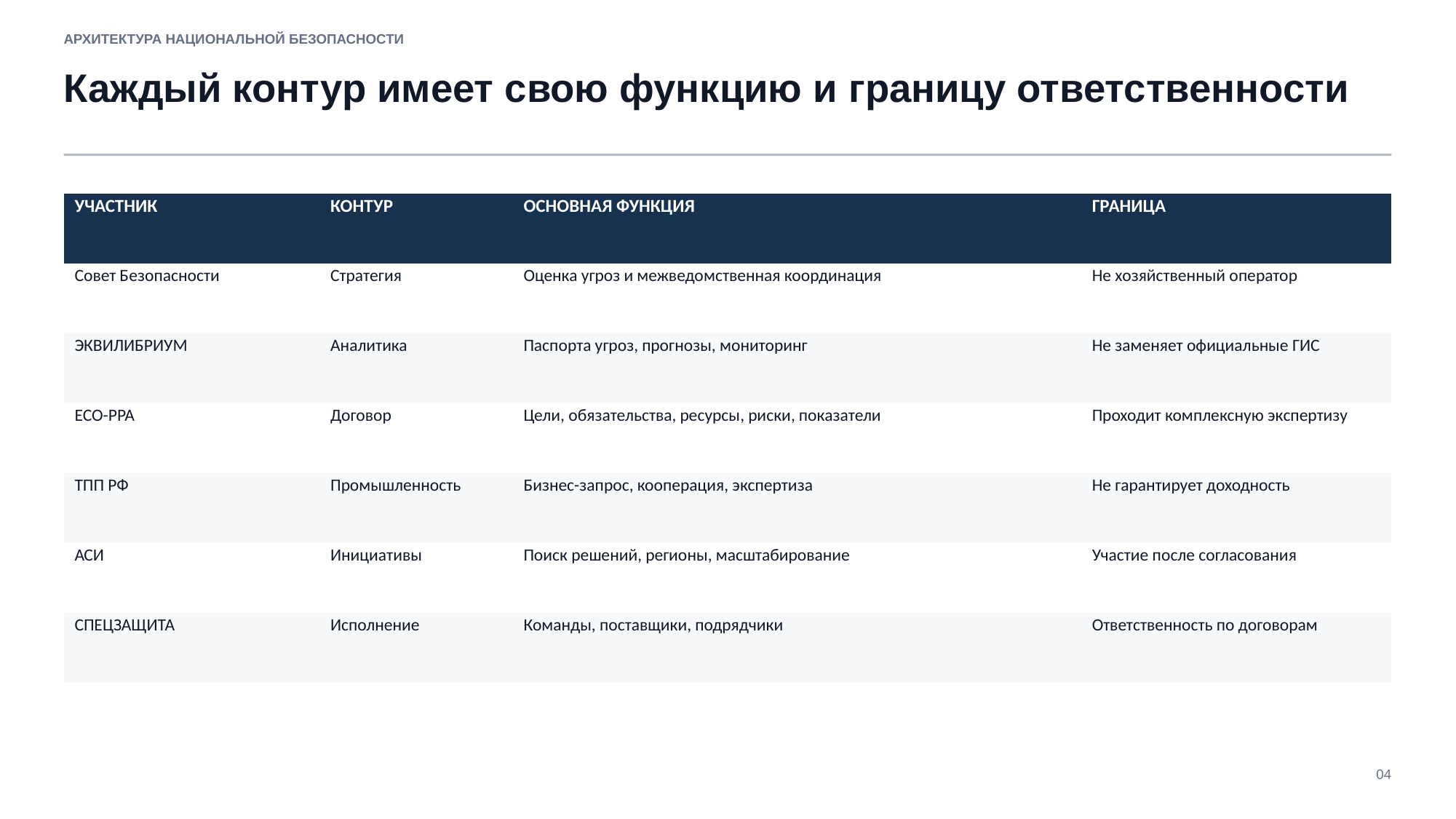

АРХИТЕКТУРА НАЦИОНАЛЬНОЙ БЕЗОПАСНОСТИ
Каждый контур имеет свою функцию и границу ответственности

| УЧАСТНИК | КОНТУР | ОСНОВНАЯ ФУНКЦИЯ | ГРАНИЦА |
| --- | --- | --- | --- |
| Совет Безопасности | Стратегия | Оценка угроз и межведомственная координация | Не хозяйственный оператор |
| ЭКВИЛИБРИУМ | Аналитика | Паспорта угроз, прогнозы, мониторинг | Не заменяет официальные ГИС |
| ECO-PPA | Договор | Цели, обязательства, ресурсы, риски, показатели | Проходит комплексную экспертизу |
| ТПП РФ | Промышленность | Бизнес-запрос, кооперация, экспертиза | Не гарантирует доходность |
| АСИ | Инициативы | Поиск решений, регионы, масштабирование | Участие после согласования |
| СПЕЦЗАЩИТА | Исполнение | Команды, поставщики, подрядчики | Ответственность по договорам |
04